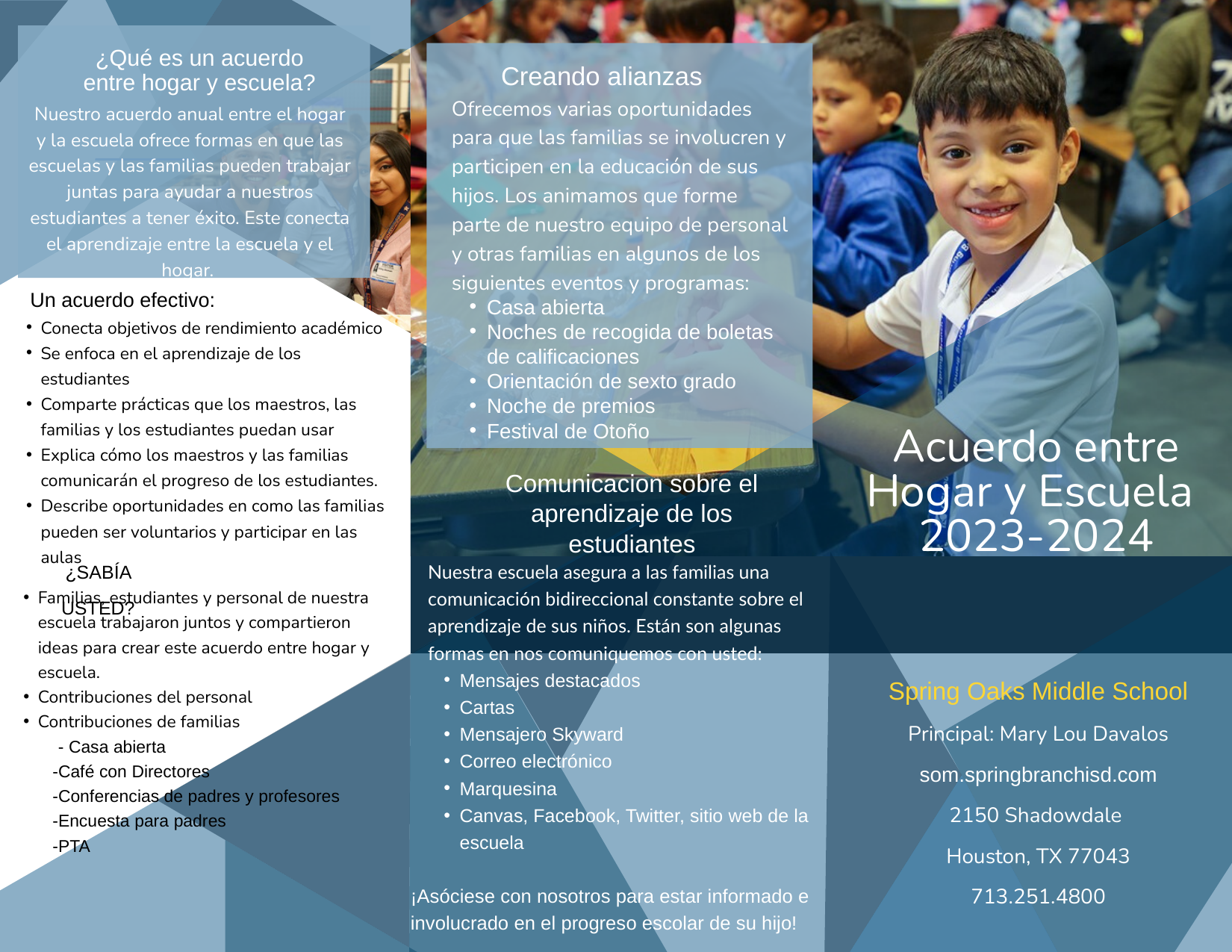

¿Qué es un acuerdo entre hogar y escuela?

Creando alianzas
Ofrecemos varias oportunidades para que las familias se involucren y participen en la educación de sus hijos. Los animamos que forme parte de nuestro equipo de personal y otras familias en algunos de los siguientes eventos y programas:
Casa abierta
Noches de recogida de boletas de calificaciones
Orientación de sexto grado
Noche de premios
Festival de Otoño

Nuestro acuerdo anual entre el hogar y la escuela ofrece formas en que las escuelas y las familias pueden trabajar juntas para ayudar a nuestros estudiantes a tener éxito. Este conecta el aprendizaje entre la escuela y el hogar.

Un acuerdo efectivo:
Conecta objetivos de rendimiento académico
Se enfoca en el aprendizaje de los estudiantes
Comparte prácticas que los maestros, las familias y los estudiantes puedan usar
Explica cómo los maestros y las familias comunicarán el progreso de los estudiantes.
Describe oportunidades en como las familias pueden ser voluntarios y participar en las aulas

Acuerdo entre Hogar y Escuela
2023-2024
Comunicacion sobre el aprendizaje de los estudiantes

¿SABÍA USTED?
Nuestra escuela asegura a las familias una comunicación bidireccional constante sobre el aprendizaje de sus niños. Están son algunas formas en nos comuniquemos con usted:
Mensajes destacados
Cartas
Mensajero Skyward
Correo electrónico
Marquesina
Canvas, Facebook, Twitter, sitio web de la escuela
Familias, estudiantes y personal de nuestra escuela trabajaron juntos y compartieron ideas para crear este acuerdo entre hogar y escuela.
Contribuciones del personal
Contribuciones de familias
           - Casa abierta
         -Café con Directores
         -Conferencias de padres y profesores
         -Encuesta para padres
         -PTA

Spring Oaks Middle School
Principal: Mary Lou Davalos
som.springbranchisd.com
2150 Shadowdale
Houston, TX 77043
713.251.4800

¡Asóciese con nosotros para estar informado e involucrado en el progreso escolar de su hijo!